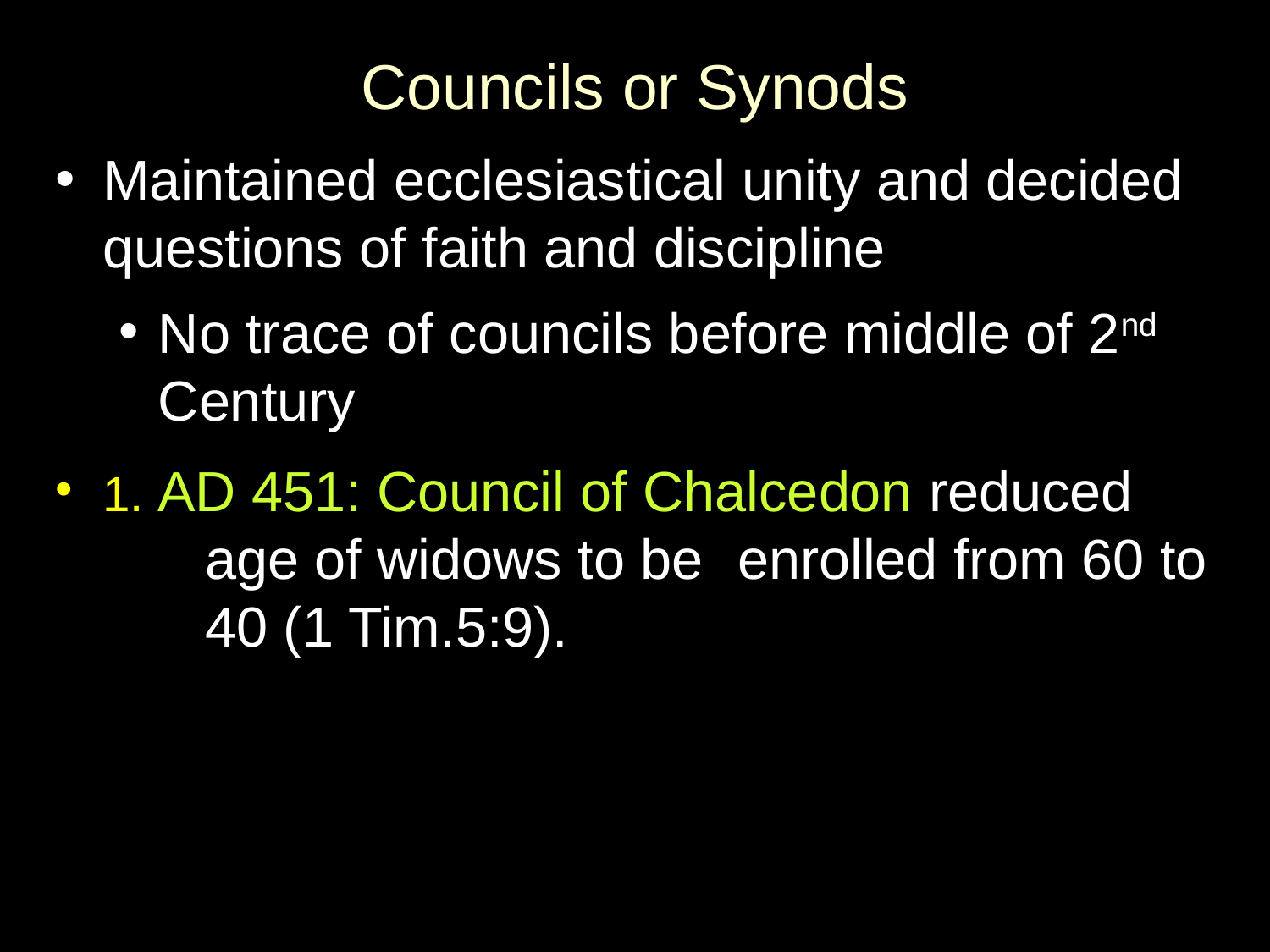

# Councils or Synods
Maintained ecclesiastical unity and decided questions of faith and discipline
No trace of councils before middle of 2nd Century
1. AD 451: Council of Chalcedon reduced   	age of widows to be 	enrolled from 60 to 	40 (1 Tim.5:9).